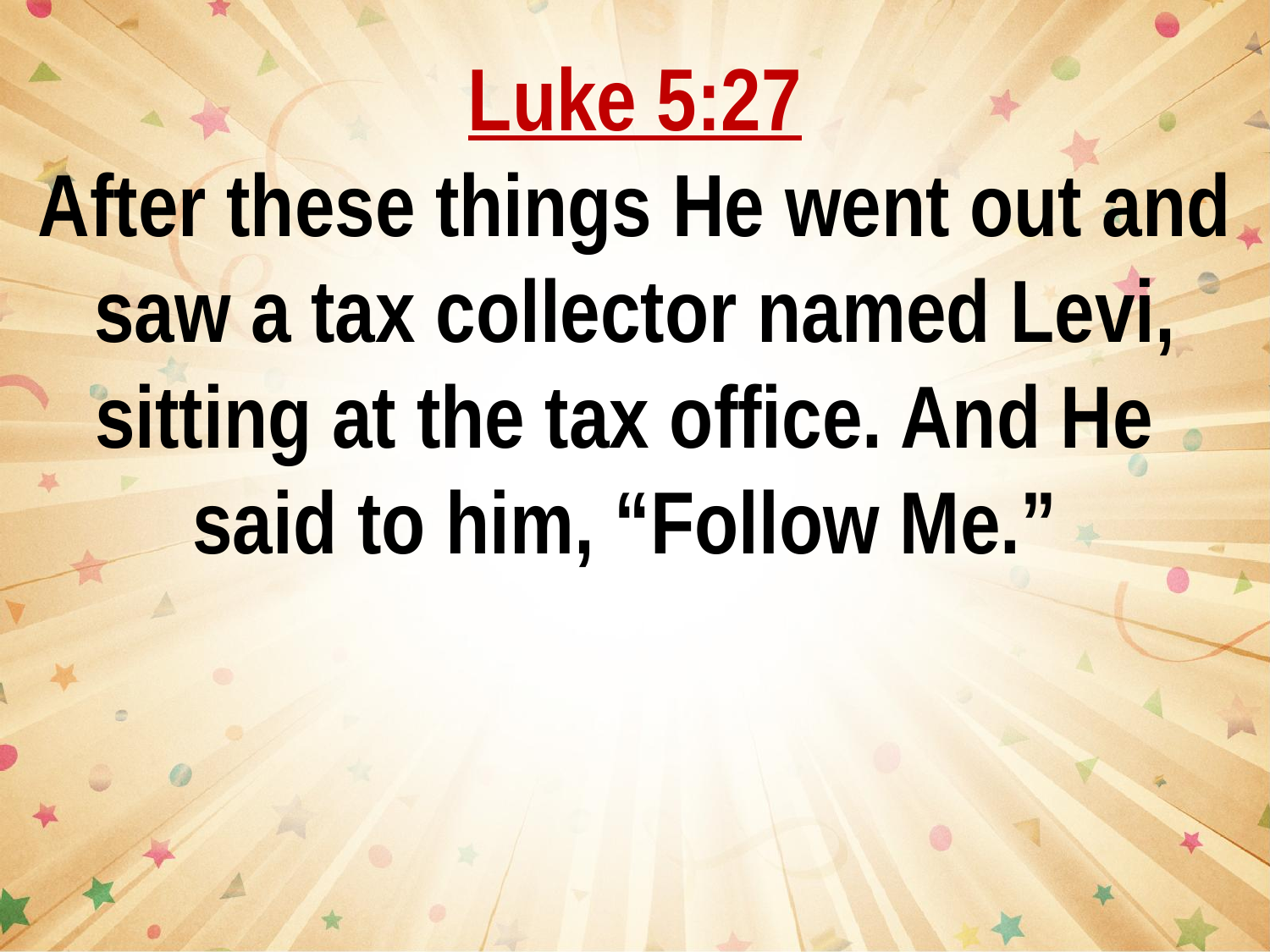

Luke 5:27
After these things He went out and saw a tax collector named Levi, sitting at the tax office. And He
said to him, “Follow Me.”